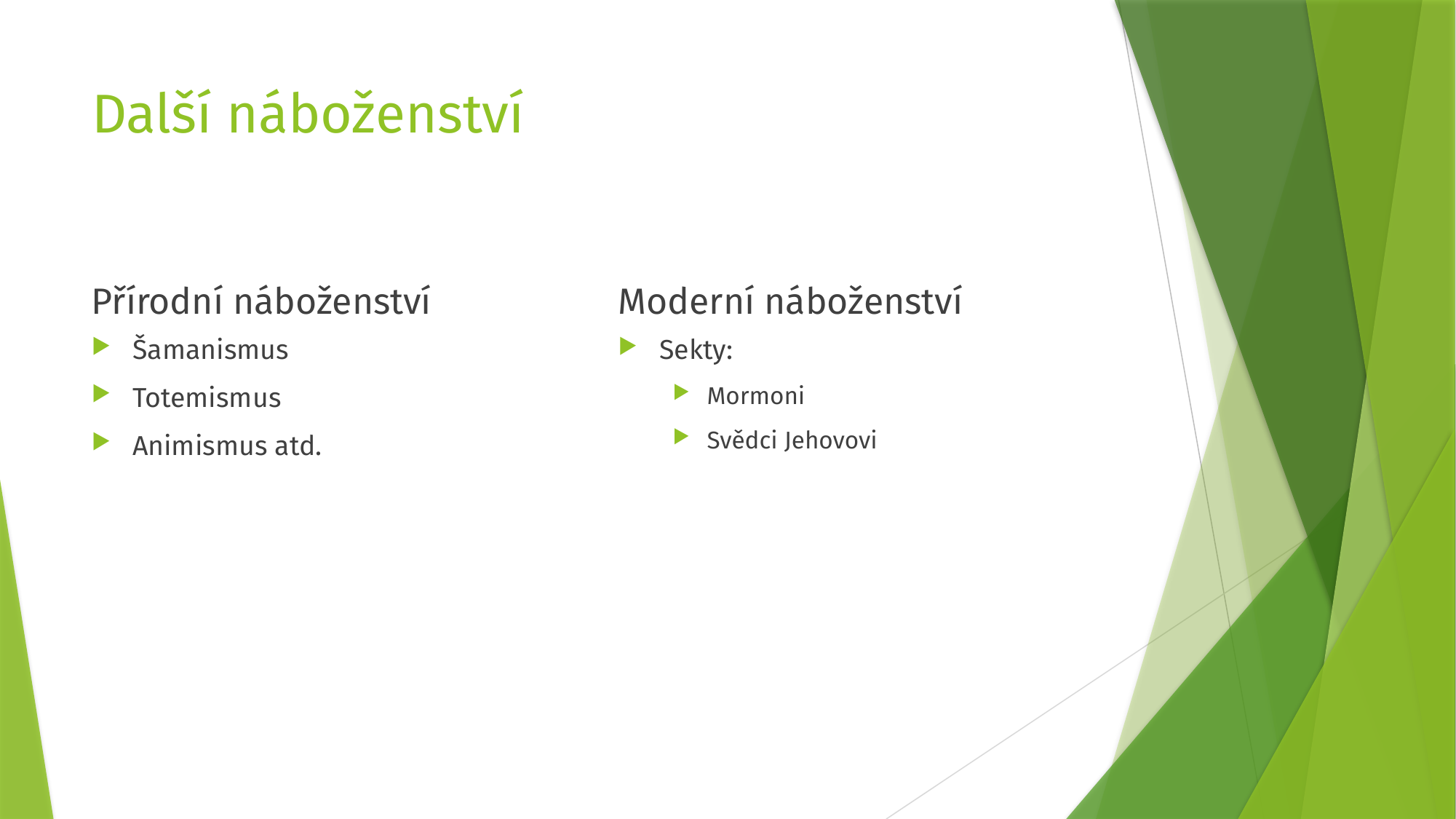

# Další náboženství
Přírodní náboženství
Moderní náboženství
Šamanismus
Totemismus
Animismus atd.

Sekty:
Mormoni
Svědci Jehovovi